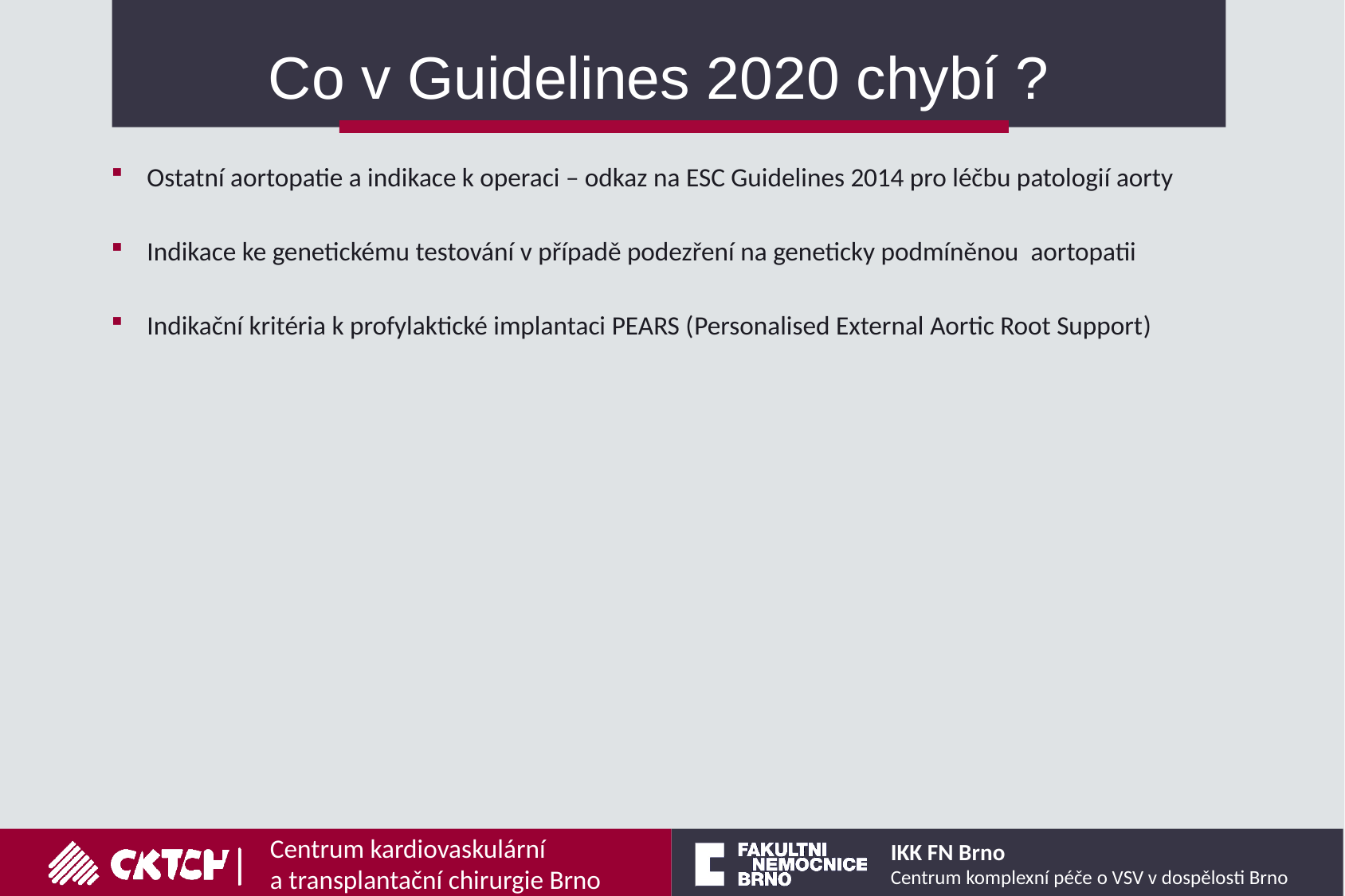

# Co v Guidelines 2020 chybí ?
Ostatní aortopatie a indikace k operaci – odkaz na ESC Guidelines 2014 pro léčbu patologií aorty

Indikace ke genetickému testování v případě podezření na geneticky podmíněnou  aortopatii

Indikační kritéria k profylaktické implantaci PEARS (Personalised External Aortic Root Support)